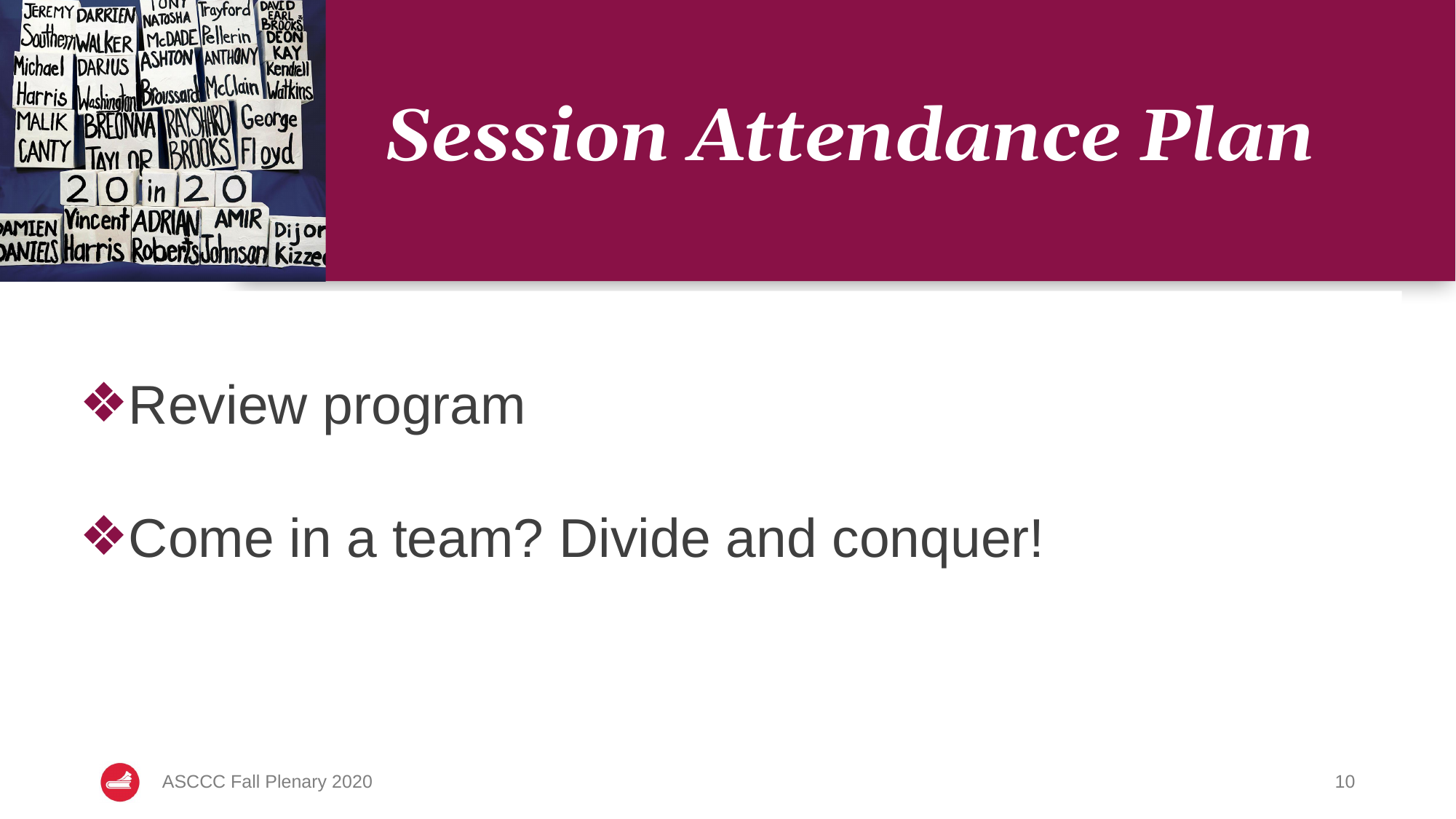

# Session Attendance Plan

Review program
Come in a team? Divide and conquer!

ASCCC Fall Plenary 2020
10